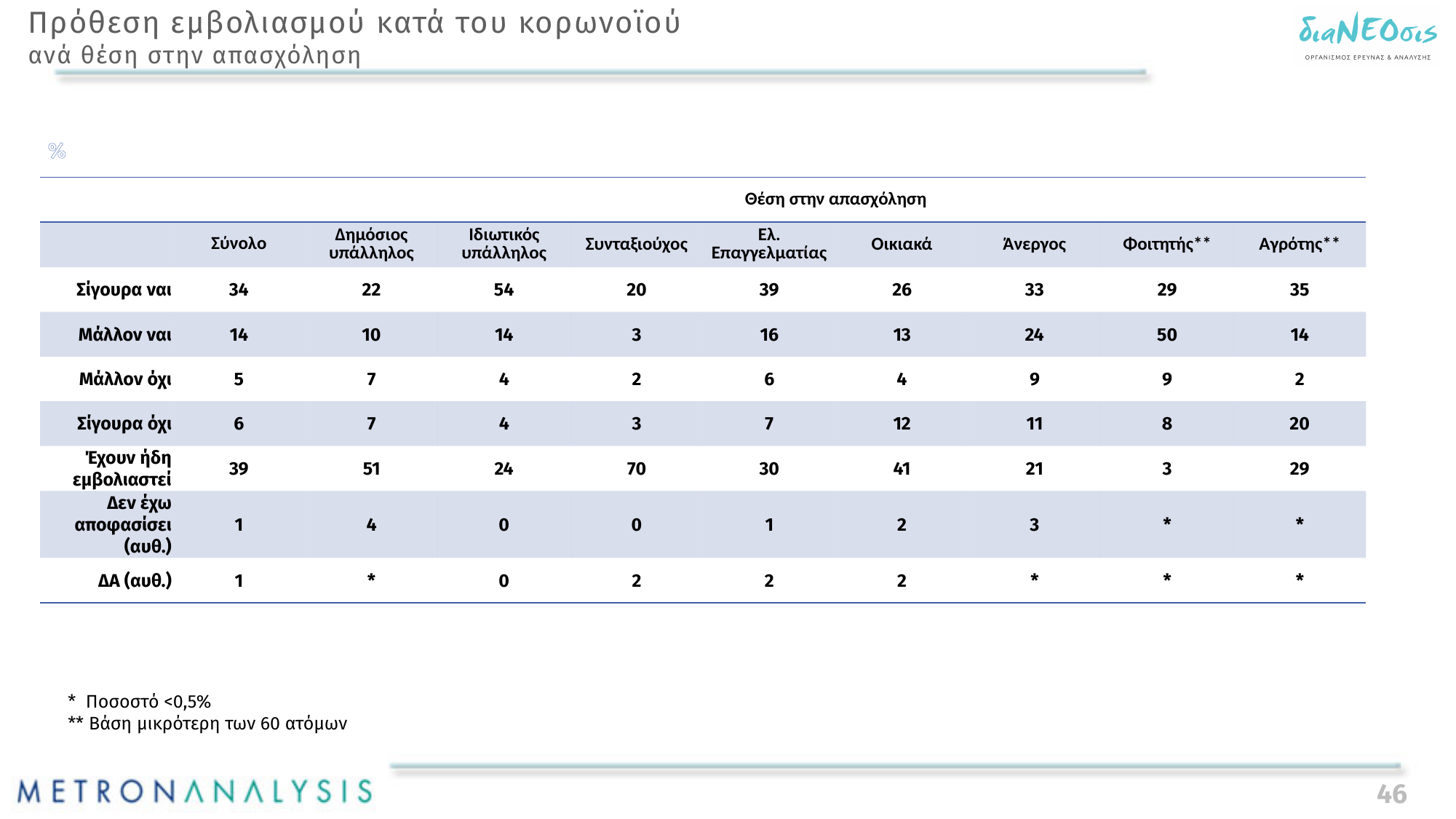

# Πρόθεση εμβολιασμού κατά του κορωνοϊού ανά θέση στην απασχόληση
%
|  |  | Θέση στην απασχόληση |  |  |  |  |  |  |  |
| --- | --- | --- | --- | --- | --- | --- | --- | --- | --- |
|  | Σύνολο | Δημόσιος υπάλληλος | Ιδιωτικός υπάλληλος | Συνταξιούχος | Ελ. Επαγγελματίας | Οικιακά | Άνεργος | Φοιτητής\*\* | Αγρότης\*\* |
| Σίγουρα ναι | 34 | 22 | 54 | 20 | 39 | 26 | 33 | 29 | 35 |
| Μάλλον ναι | 14 | 10 | 14 | 3 | 16 | 13 | 24 | 50 | 14 |
| Μάλλον όχι | 5 | 7 | 4 | 2 | 6 | 4 | 9 | 9 | 2 |
| Σίγουρα όχι | 6 | 7 | 4 | 3 | 7 | 12 | 11 | 8 | 20 |
| Έχουν ήδη εμβολιαστεί | 39 | 51 | 24 | 70 | 30 | 41 | 21 | 3 | 29 |
| Δεν έχω αποφασίσει (αυθ.) | 1 | 4 | 0 | 0 | 1 | 2 | 3 | \* | \* |
| ΔΑ (αυθ.) | 1 | \* | 0 | 2 | 2 | 2 | \* | \* | \* |
*  Ποσοστό <0,5%
** Βάση μικρότερη των 60 ατόμων
46